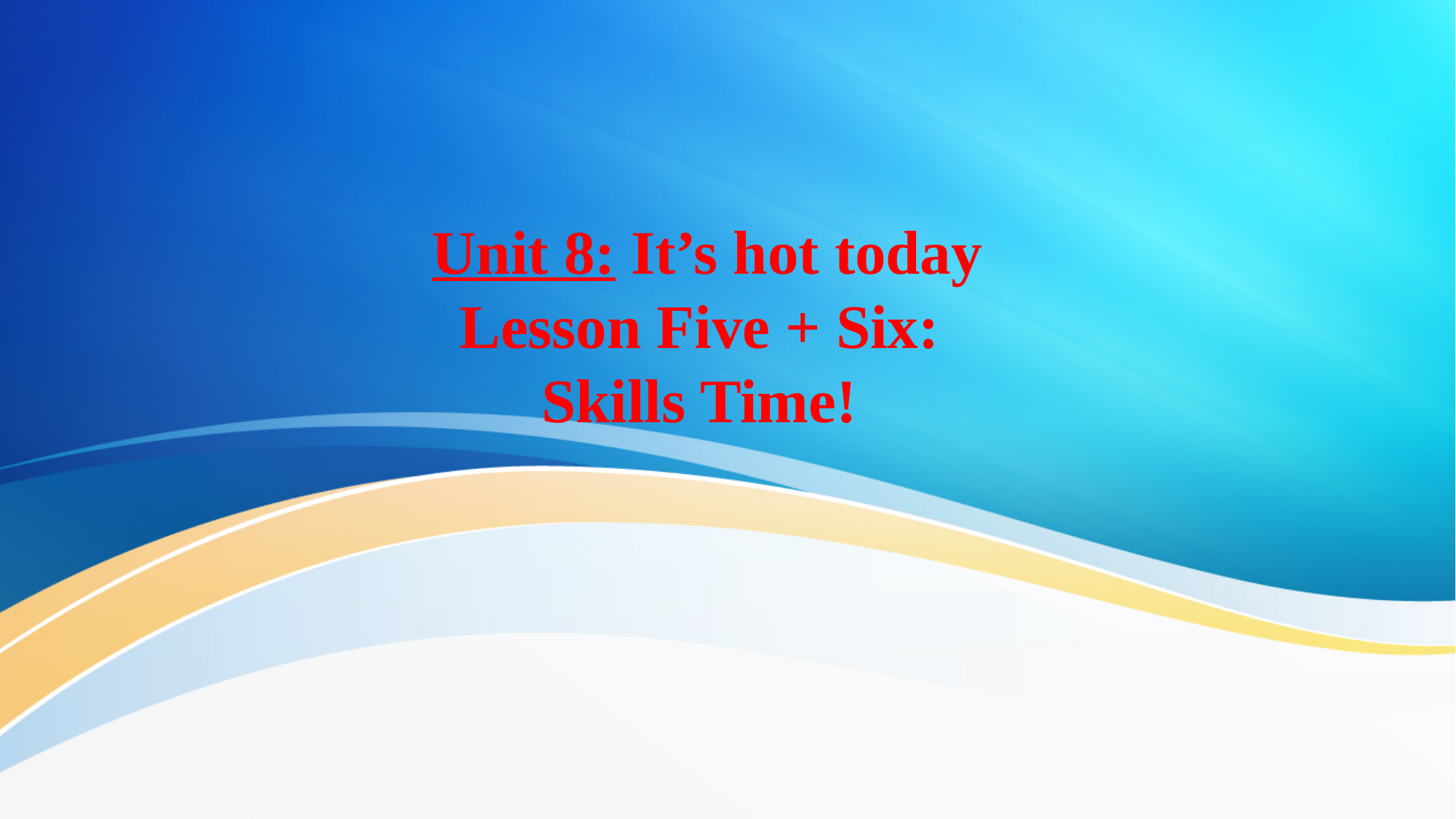

# Unit 8: It’s hot today Lesson Five + Six: Skills Time!